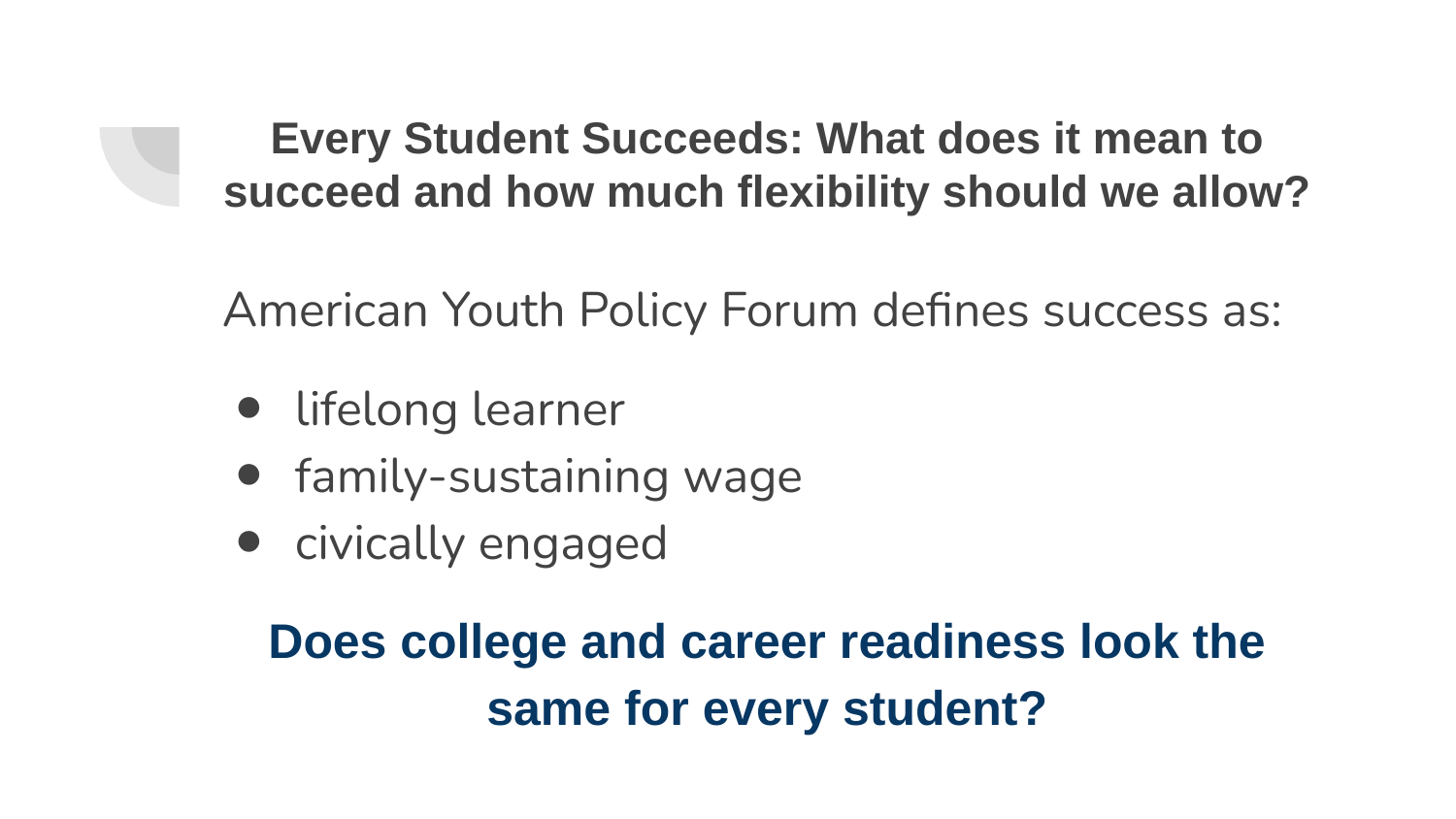

# Every Student Succeeds: What does it mean to succeed and how much flexibility should we allow?
American Youth Policy Forum defines success as:
lifelong learner
family-sustaining wage
civically engaged
Does college and career readiness look the same for every student?